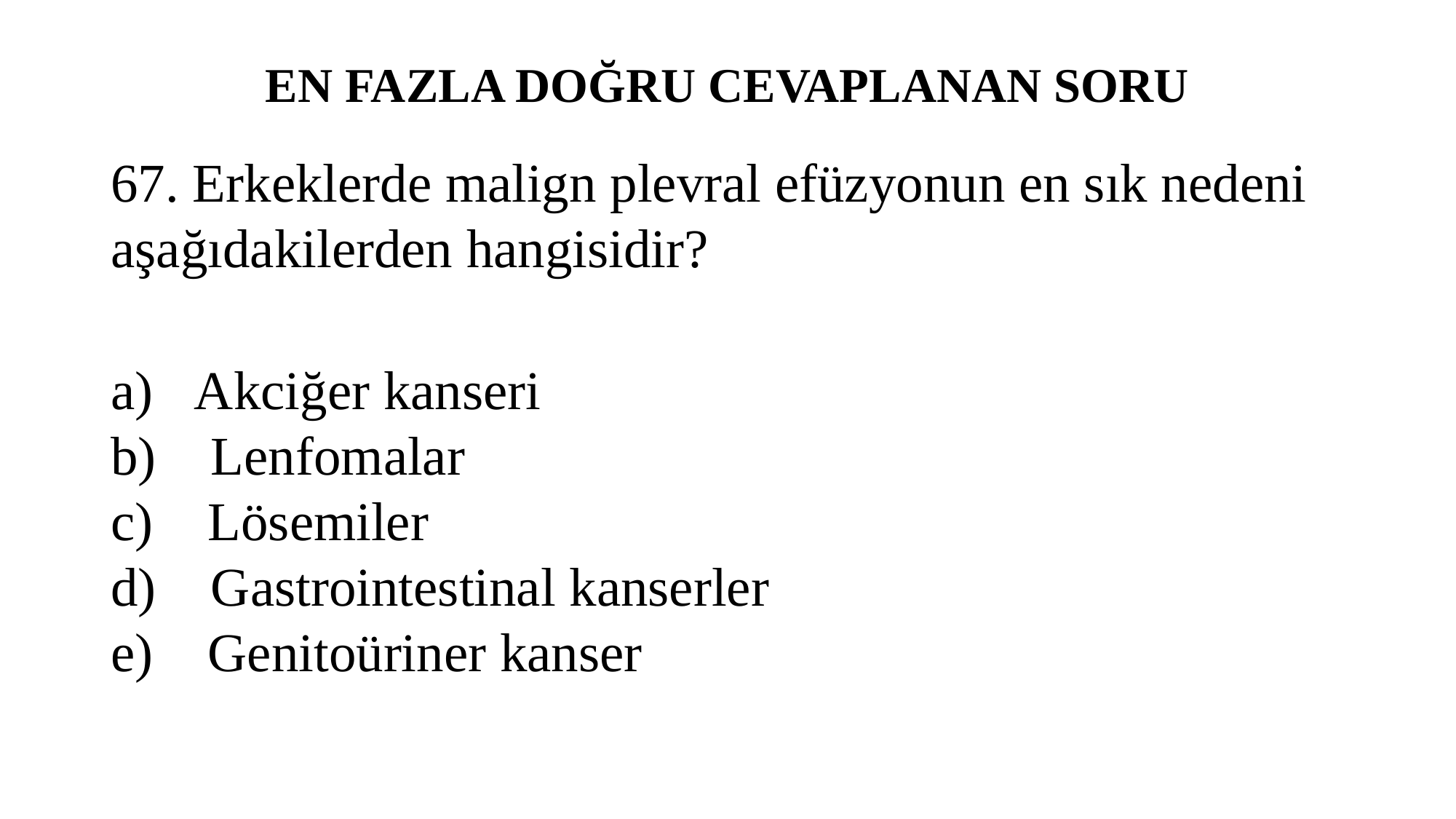

# EN FAZLA DOĞRU CEVAPLANAN SORU
67. Erkeklerde malign plevral efüzyonun en sık nedeni aşağıdakilerden hangisidir?
a)   Akciğer kanseri
b)    Lenfomalar
c)    Lösemiler
d)    Gastrointestinal kanserler
e)    Genitoüriner kanser